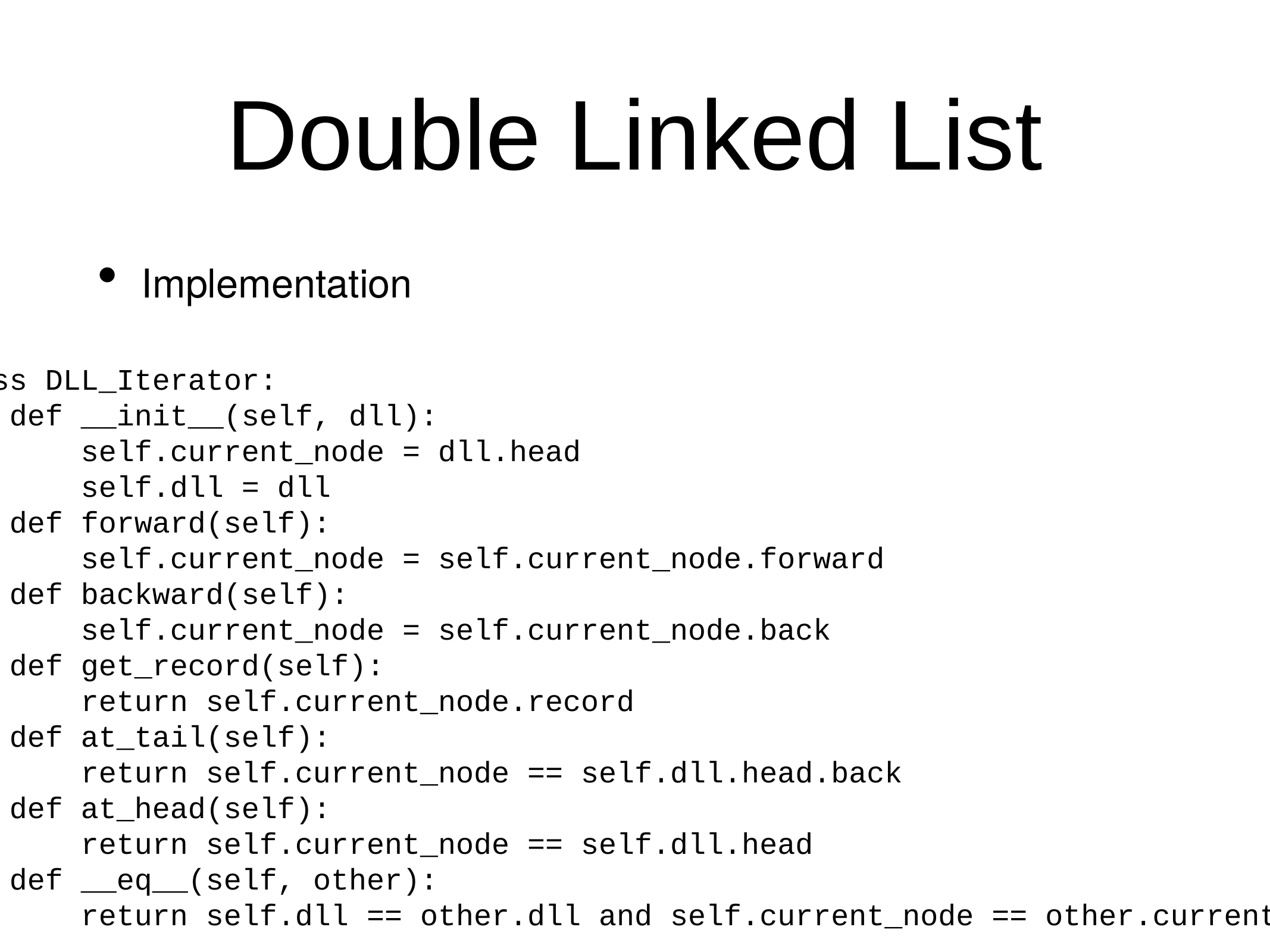

# Double Linked List
Implementation
class DLL_Iterator:
    def __init__(self, dll):
        self.current_node = dll.head
        self.dll = dll
    def forward(self):
        self.current_node = self.current_node.forward
    def backward(self):
        self.current_node = self.current_node.back
    def get_record(self):
        return self.current_node.record
    def at_tail(self):
        return self.current_node == self.dll.head.back
    def at_head(self):
        return self.current_node == self.dll.head
    def __eq__(self, other):
        return self.dll == other.dll and self.current_node == other.current_node